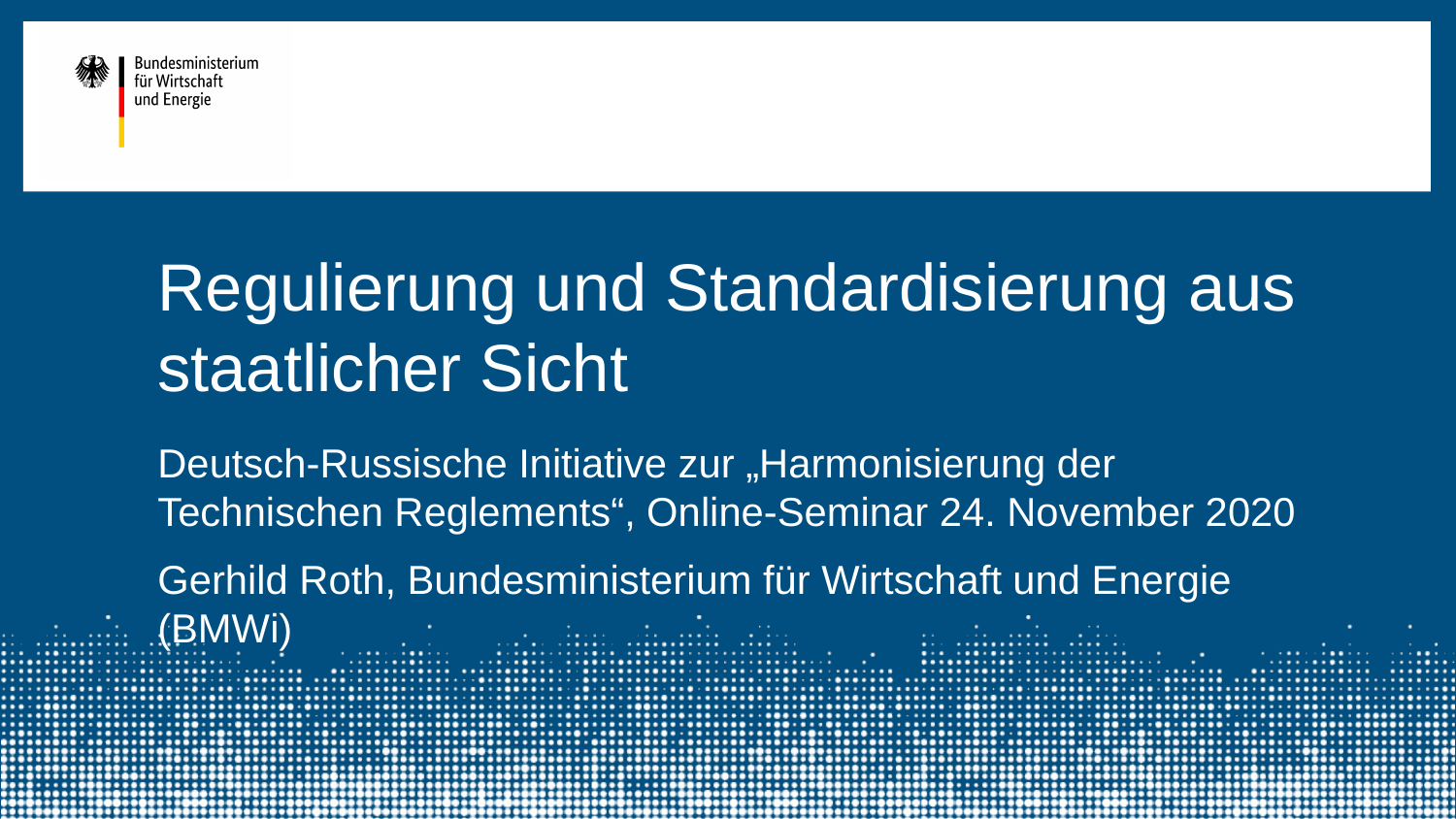

# Regulierung und Standardisierung aus staatlicher Sicht

Deutsch-Russische Initiative zur „Harmonisierung der Technischen Reglements“, Online-Seminar 24. November 2020

Gerhild Roth, Bundesministerium für Wirtschaft und Energie (BMWi)